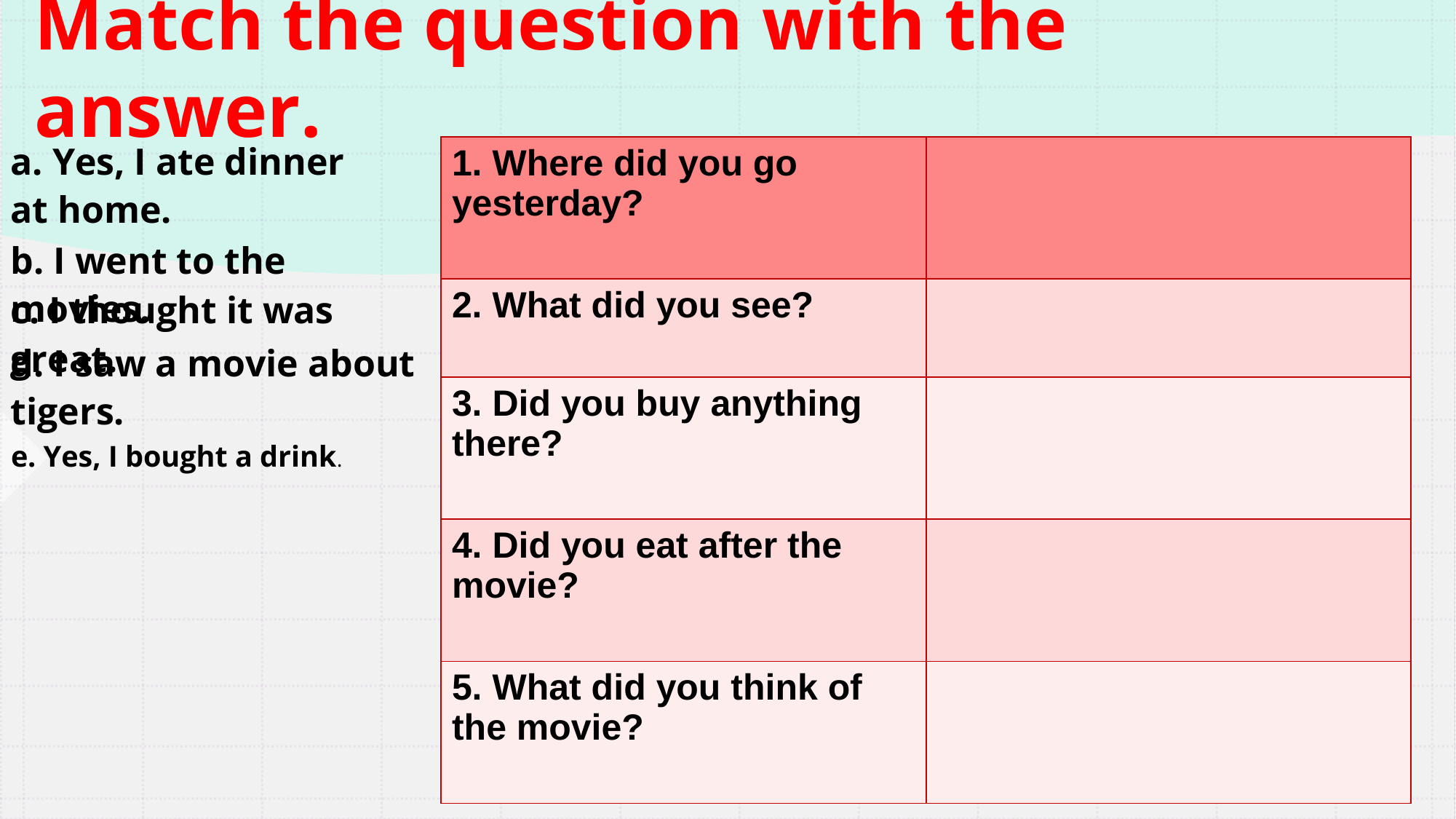

# Match the question with the answer.
a. Yes, I ate dinner at home.
| 1. Where did you go yesterday? |  |
| --- | --- |
| 2. What did you see? |  |
| 3. Did you buy anything there? |  |
| 4. Did you eat after the movie? |  |
| 5. What did you think of the movie? |  |
b. I went to the movies.
c. I thought it was great.
d. I saw a movie about tigers.

e. Yes, I bought a drink.